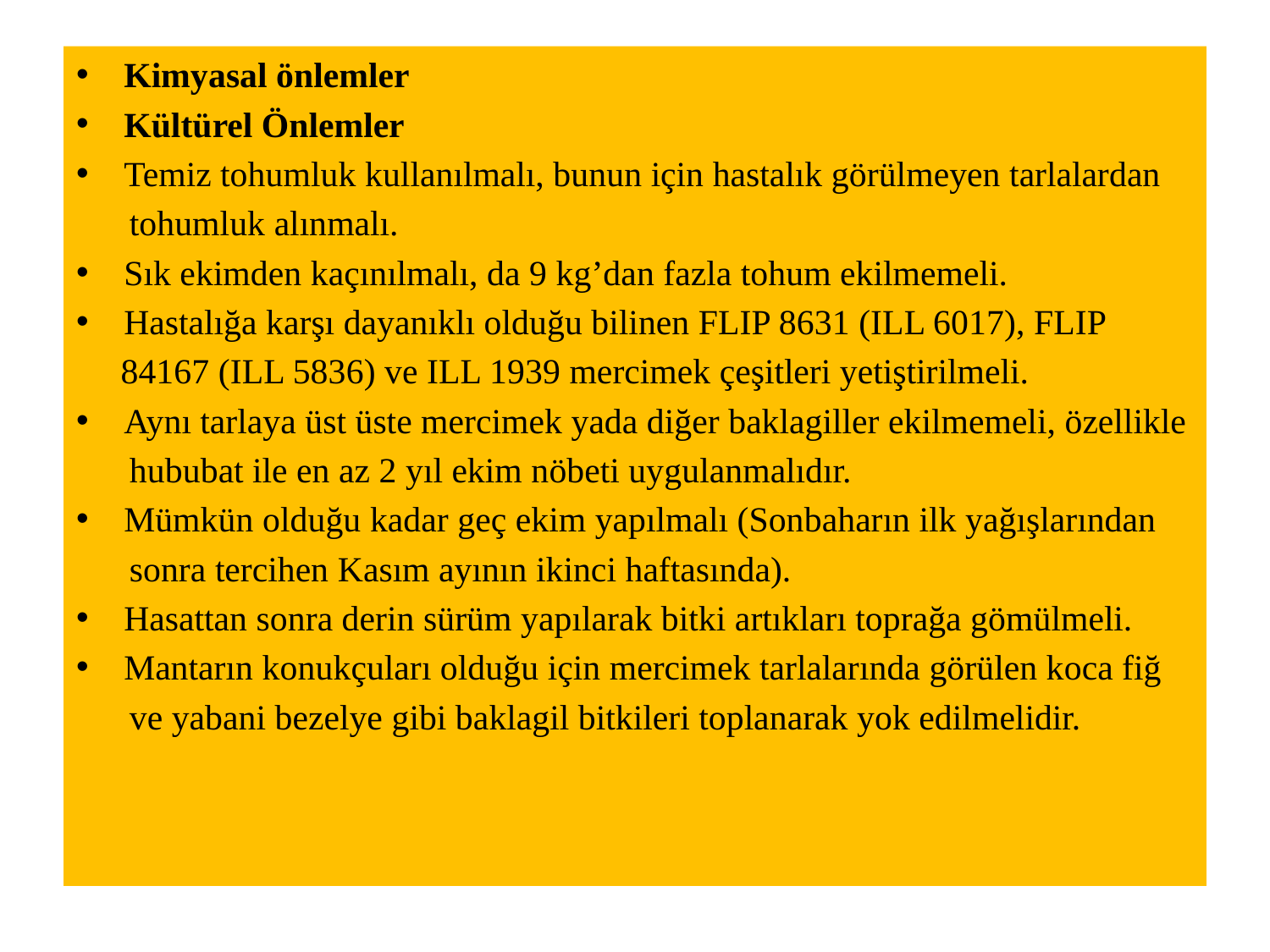

Kimyasal önlemler
Kültürel Önlemler
Temiz tohumluk kullanılmalı, bunun için hastalık görülmeyen tarlalardan
      tohumluk alınmalı.
Sık ekimden kaçınılmalı, da 9 kg’dan fazla tohum ekilmemeli.
Hastalığa karşı dayanıklı olduğu bilinen FLIP 8631 (ILL 6017), FLIP
     84167 (ILL 5836) ve ILL 1939 mercimek çeşitleri yetiştirilmeli.
Aynı tarlaya üst üste mercimek yada diğer baklagiller ekilmemeli, özellikle
      hububat ile en az 2 yıl ekim nöbeti uygulanmalıdır.
Mümkün olduğu kadar geç ekim yapılmalı (Sonbaharın ilk yağışlarından
      sonra tercihen Kasım ayının ikinci haftasında).
Hasattan sonra derin sürüm yapılarak bitki artıkları toprağa gömülmeli.
Mantarın konukçuları olduğu için mercimek tarlalarında görülen koca fiğ
      ve yabani bezelye gibi baklagil bitkileri toplanarak yok edilmelidir.